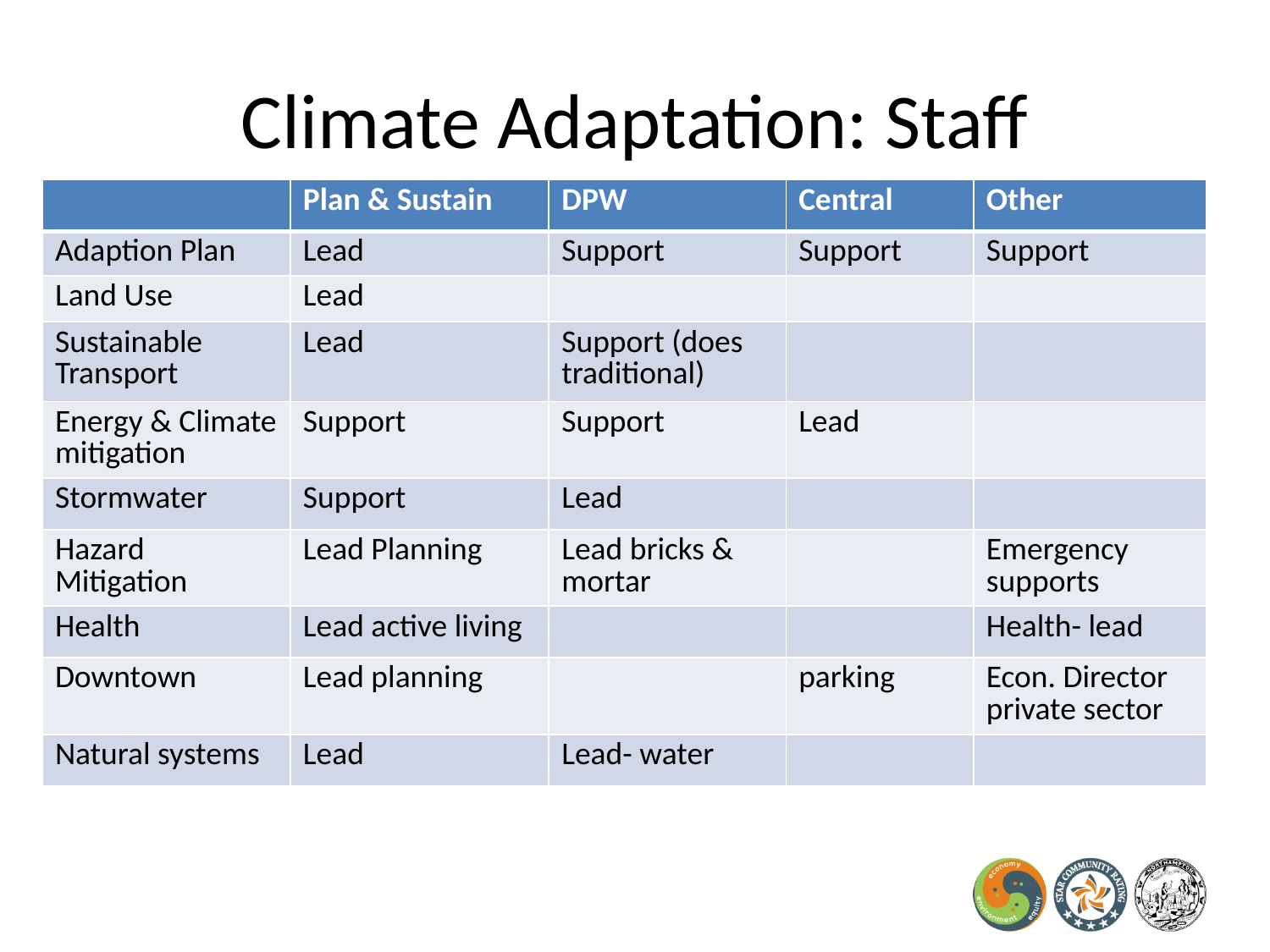

# Climate Adaptation: Staff
|  | Plan & Sustain | DPW | Central | Other |
| --- | --- | --- | --- | --- |
| Adaption Plan | Lead | Support | Support | Support |
| Land Use | Lead |  |  |  |
| Sustainable Transport | Lead | Support (does traditional) |  |  |
| Energy & Climate mitigation | Support | Support | Lead |  |
| Stormwater | Support | Lead |  |  |
| Hazard Mitigation | Lead Planning | Lead bricks & mortar |  | Emergency supports |
| Health | Lead active living |  |  | Health- lead |
| Downtown | Lead planning |  | parking | Econ. Director private sector |
| Natural systems | Lead | Lead- water |  |  |